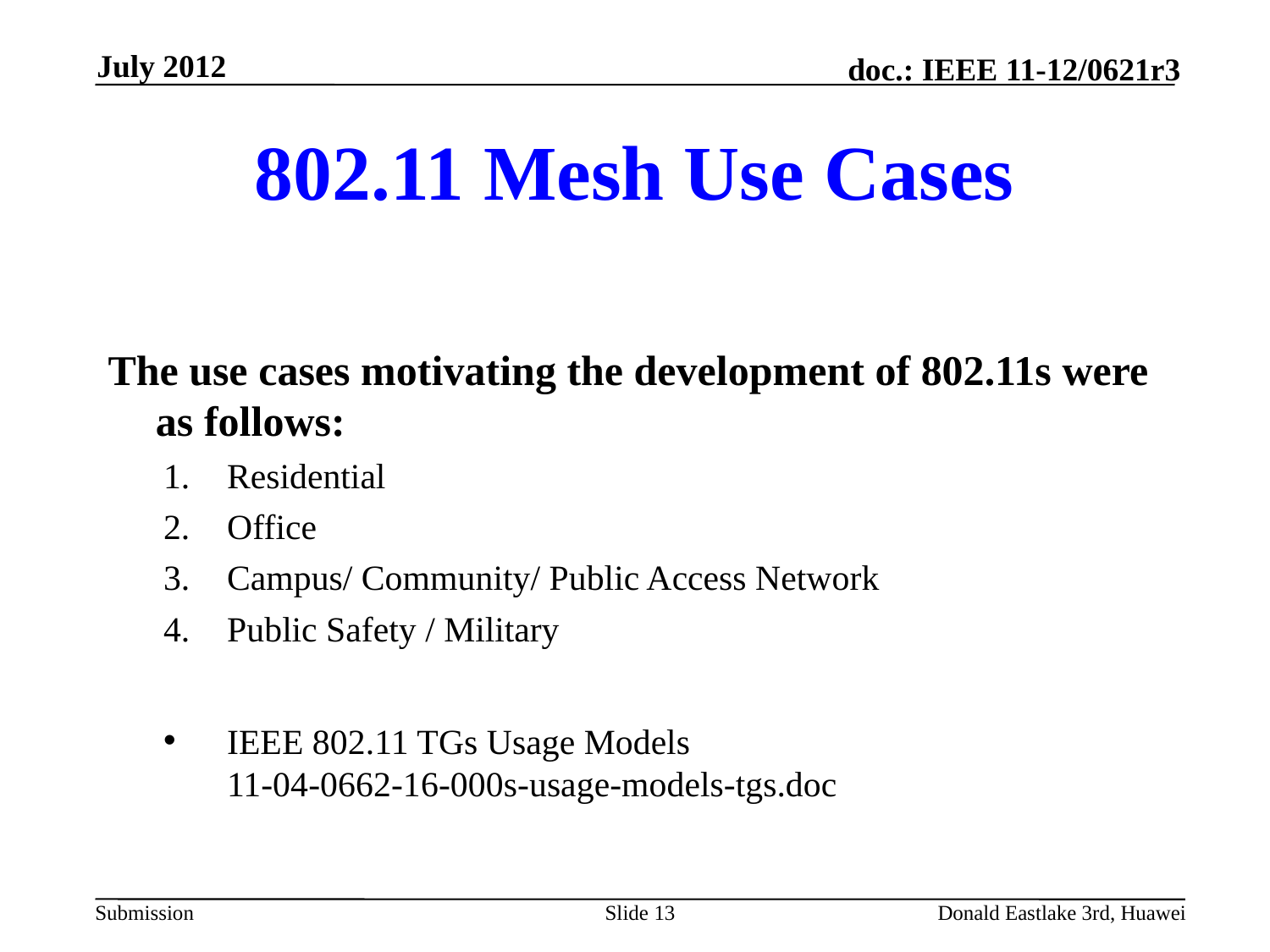

July 2012
# 802.11 Mesh Use Cases

The use cases motivating the development of 802.11s were as follows:
Residential
Office
Campus/ Community/ Public Access Network
Public Safety / Military

IEEE 802.11 TGs Usage Models
11-04-0662-16-000s-usage-models-tgs.doc

Slide 13
Donald Eastlake 3rd, Huawei